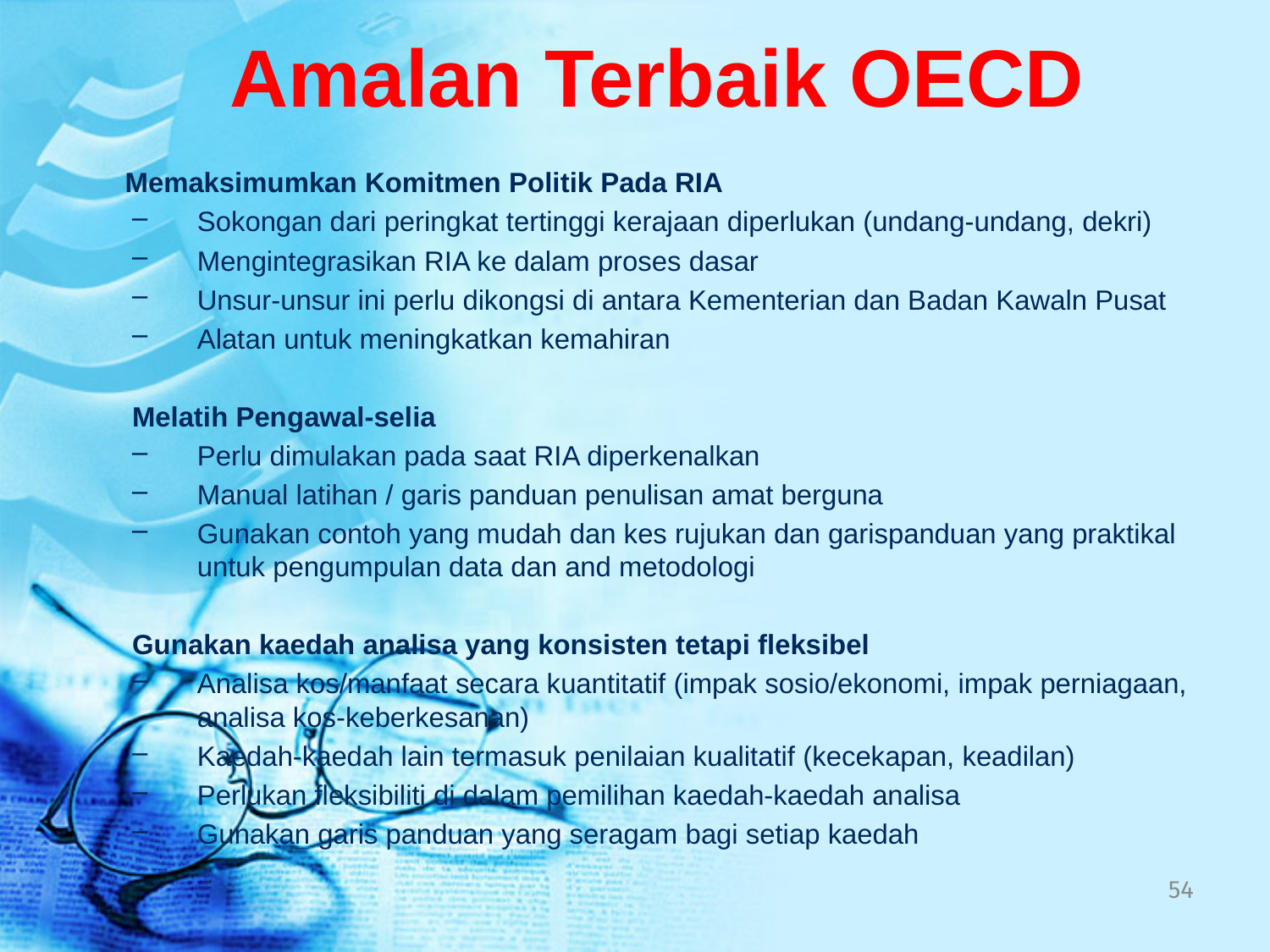

# Amalan Terbaik OECD
Memaksimumkan Komitmen Politik Pada RIA
Sokongan dari peringkat tertinggi kerajaan diperlukan (undang-undang, dekri)
Mengintegrasikan RIA ke dalam proses dasar
Unsur-unsur ini perlu dikongsi di antara Kementerian dan Badan Kawaln Pusat
Alatan untuk meningkatkan kemahiran

Melatih Pengawal-selia
Perlu dimulakan pada saat RIA diperkenalkan
Manual latihan / garis panduan penulisan amat berguna
Gunakan contoh yang mudah dan kes rujukan dan garispanduan yang praktikal untuk pengumpulan data dan and metodologi

Gunakan kaedah analisa yang konsisten tetapi fleksibel
Analisa kos/manfaat secara kuantitatif (impak sosio/ekonomi, impak perniagaan, analisa kos-keberkesanan)
Kaedah-kaedah lain termasuk penilaian kualitatif (kecekapan, keadilan)
Perlukan fleksibiliti di dalam pemilihan kaedah-kaedah analisa
Gunakan garis panduan yang seragam bagi setiap kaedah
54